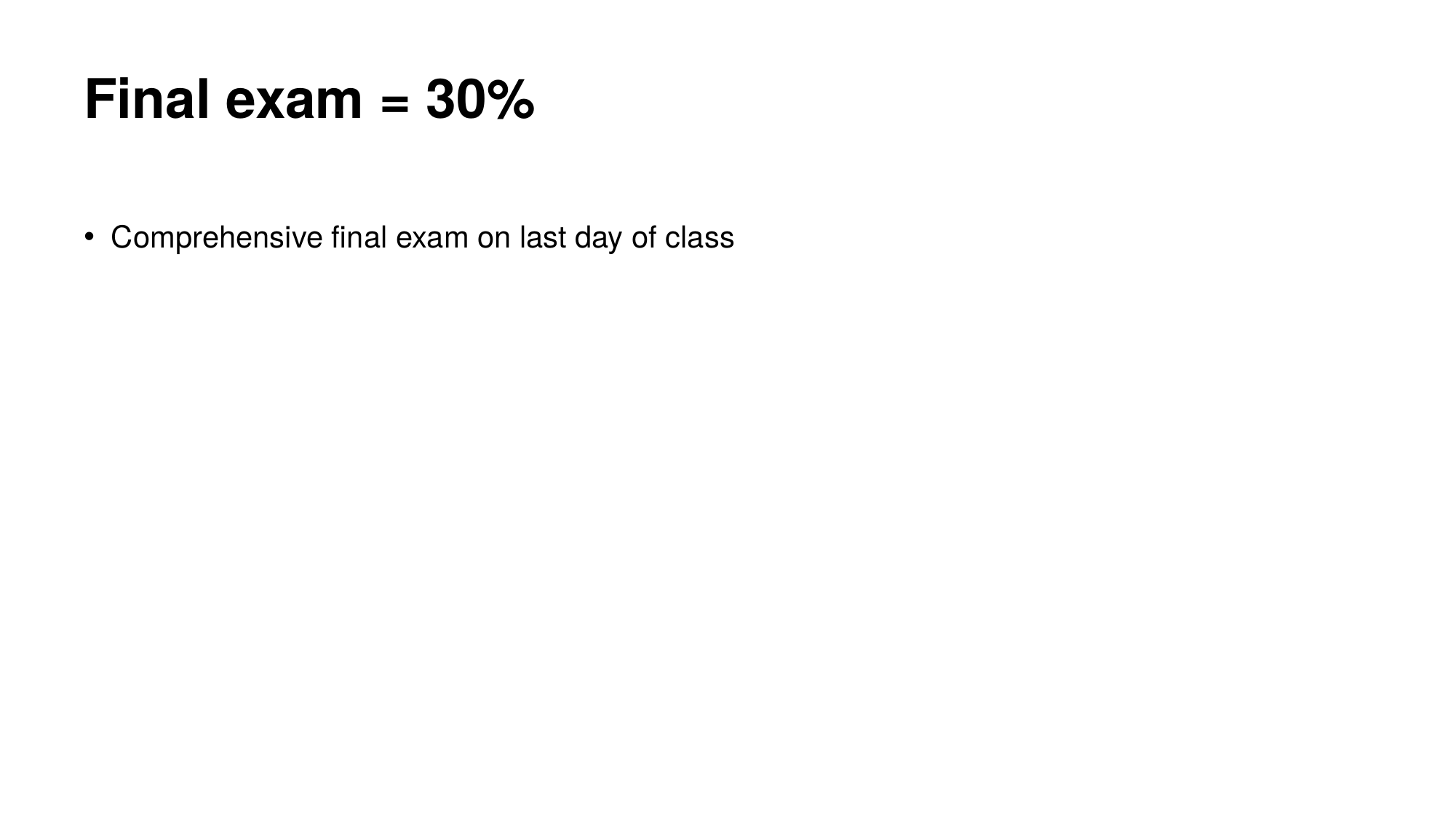

# Final exam = 30%
Comprehensive final exam on last day of class